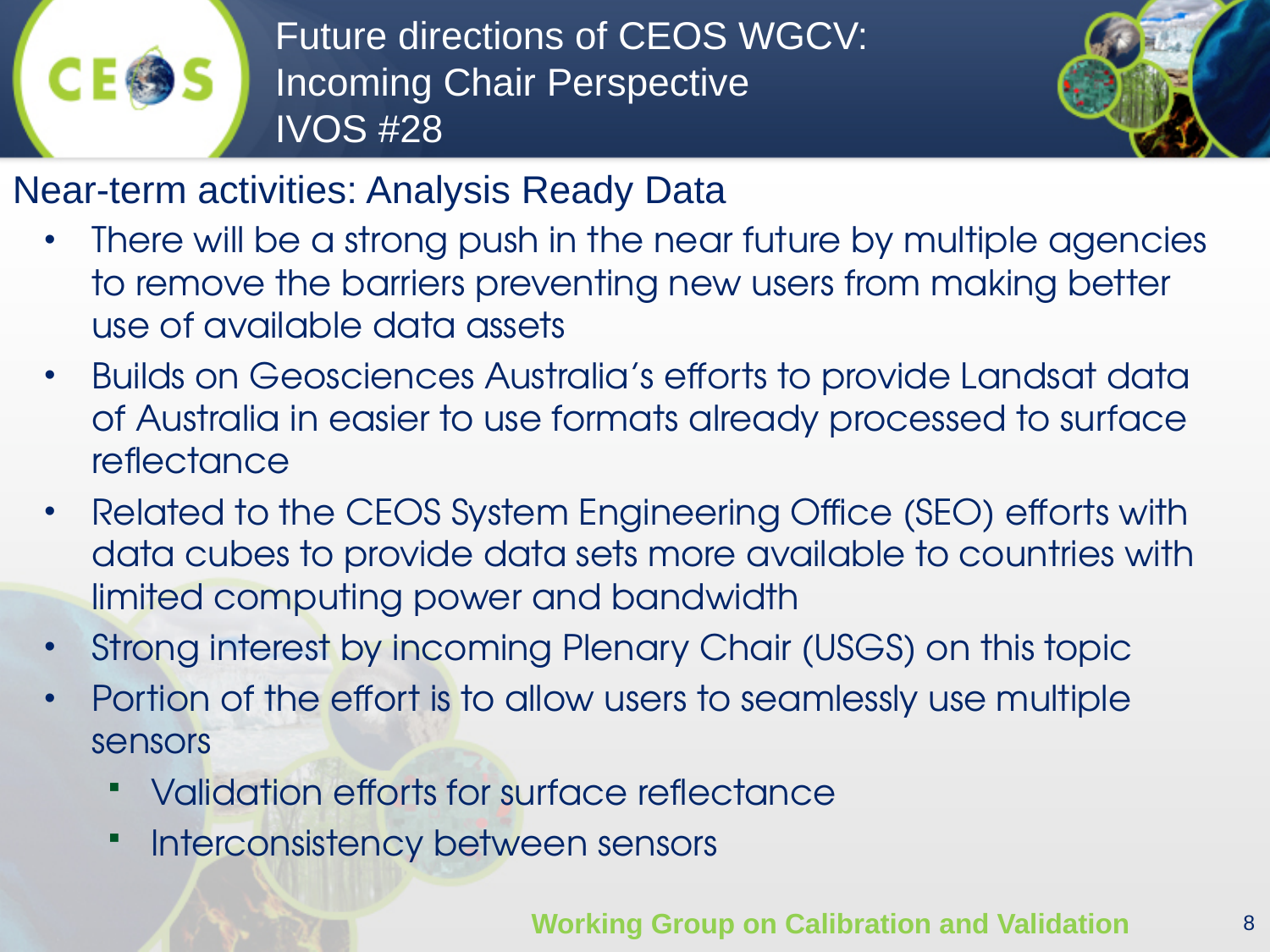

Near-term activities: Analysis Ready Data
There will be a strong push in the near future by multiple agencies to remove the barriers preventing new users from making better use of available data assets
Builds on Geosciences Australia’s efforts to provide Landsat data of Australia in easier to use formats already processed to surface reflectance
Related to the CEOS System Engineering Office (SEO) efforts with data cubes to provide data sets more available to countries with limited computing power and bandwidth
Strong interest by incoming Plenary Chair (USGS) on this topic
Portion of the effort is to allow users to seamlessly use multiple sensors
Validation efforts for surface reflectance
Interconsistency between sensors